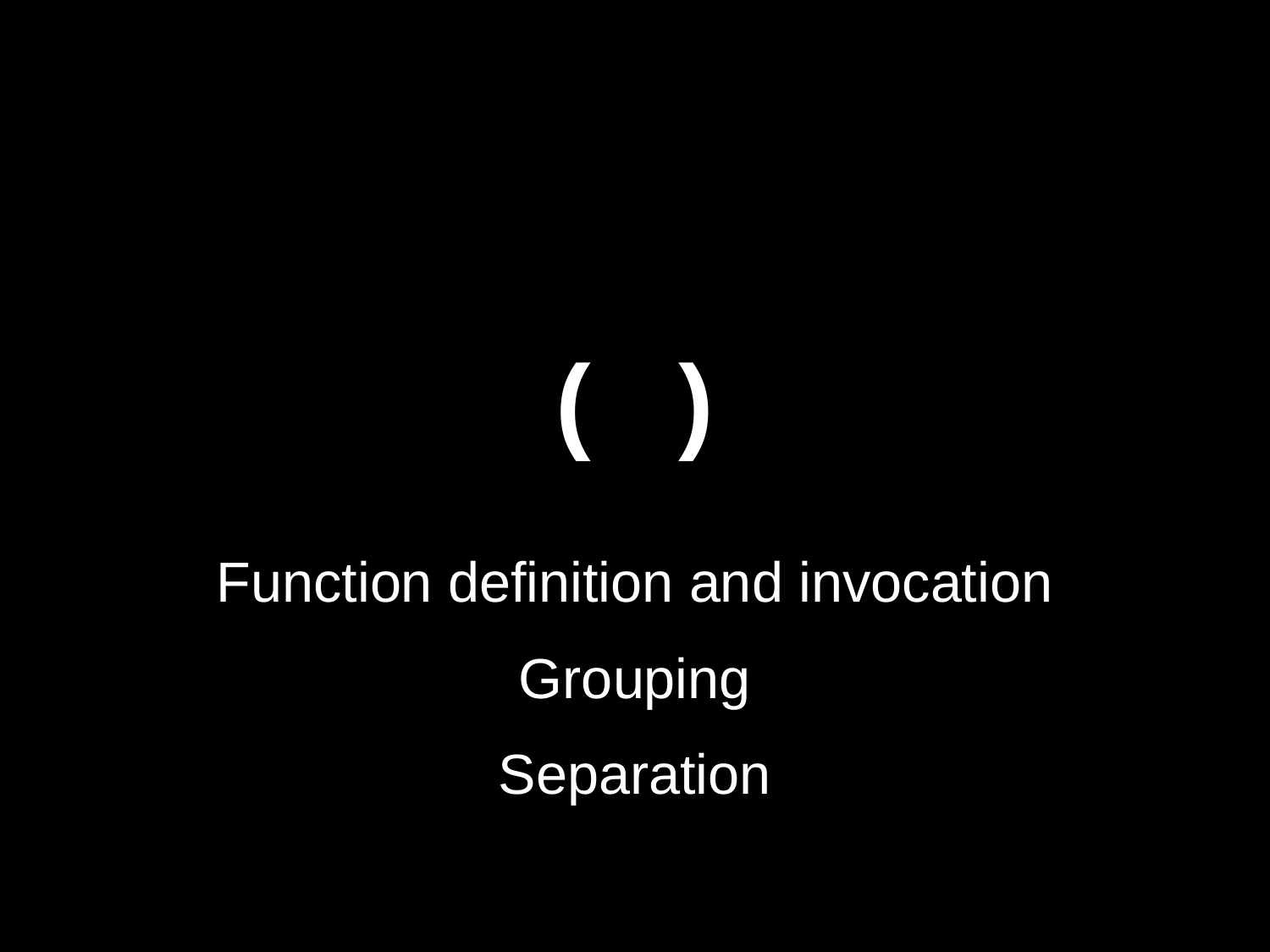

# (   )
Function definition and invocation
Grouping
Separation